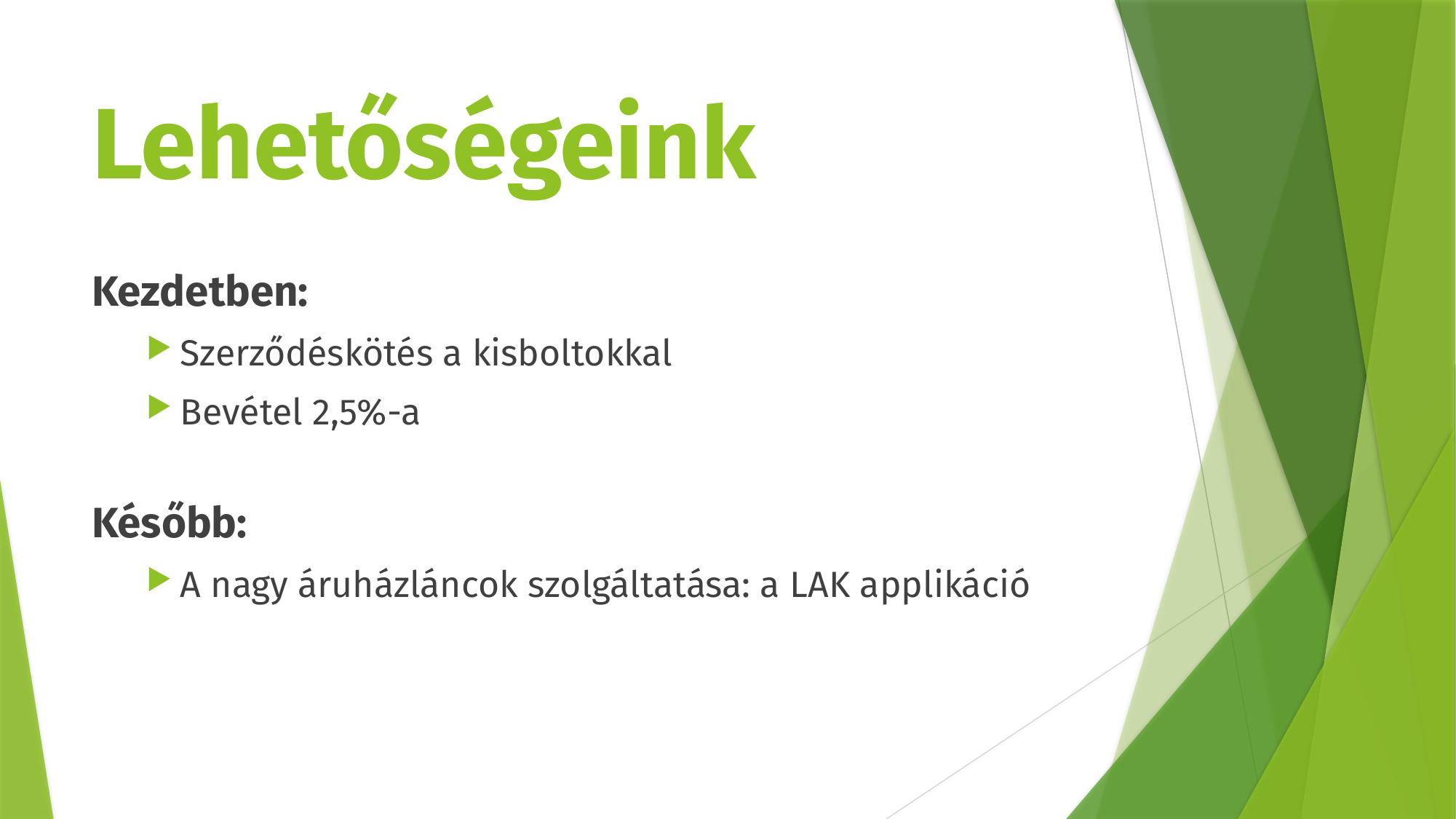

# Lehetőségeink
Kezdetben:
Szerződéskötés a kisboltokkal
Bevétel 2,5%-a

Később:
A nagy áruházláncok szolgáltatása: a LAK applikáció